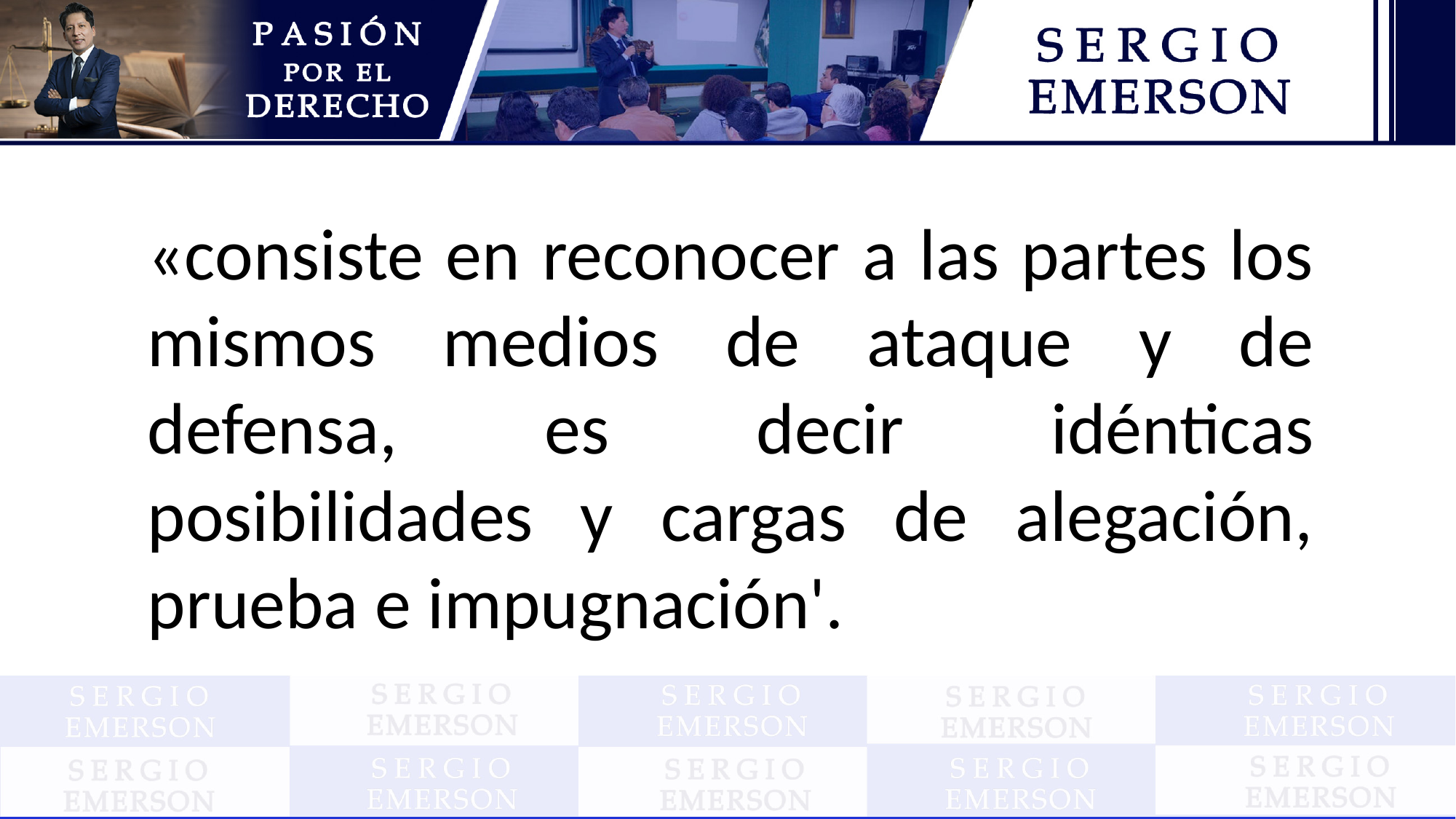

«consiste en reconocer a las partes los mismos medios de ataque y de defensa, es decir idénticas posibilidades y cargas de alegación, prueba e impugnación'.